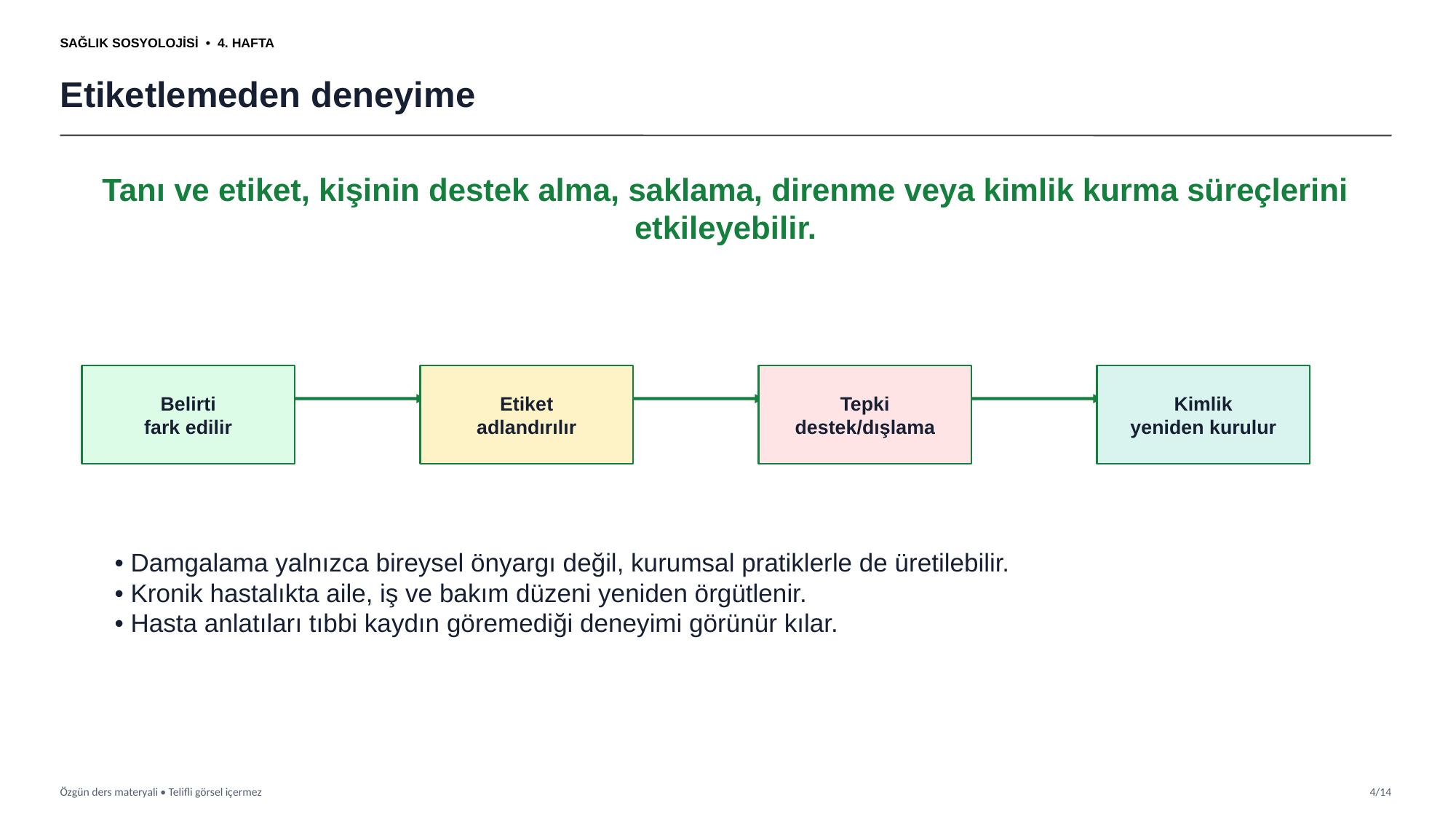

SAĞLIK SOSYOLOJİSİ  •  4. HAFTA
Etiketlemeden deneyime

Tanı ve etiket, kişinin destek alma, saklama, direnme veya kimlik kurma süreçlerini etkileyebilir.
Belirti
fark edilir
Etiket
adlandırılır
Tepki
destek/dışlama
Kimlik
yeniden kurulur

• Damgalama yalnızca bireysel önyargı değil, kurumsal pratiklerle de üretilebilir.
• Kronik hastalıkta aile, iş ve bakım düzeni yeniden örgütlenir.
• Hasta anlatıları tıbbi kaydın göremediği deneyimi görünür kılar.
Özgün ders materyali • Telifli görsel içermez
4/14